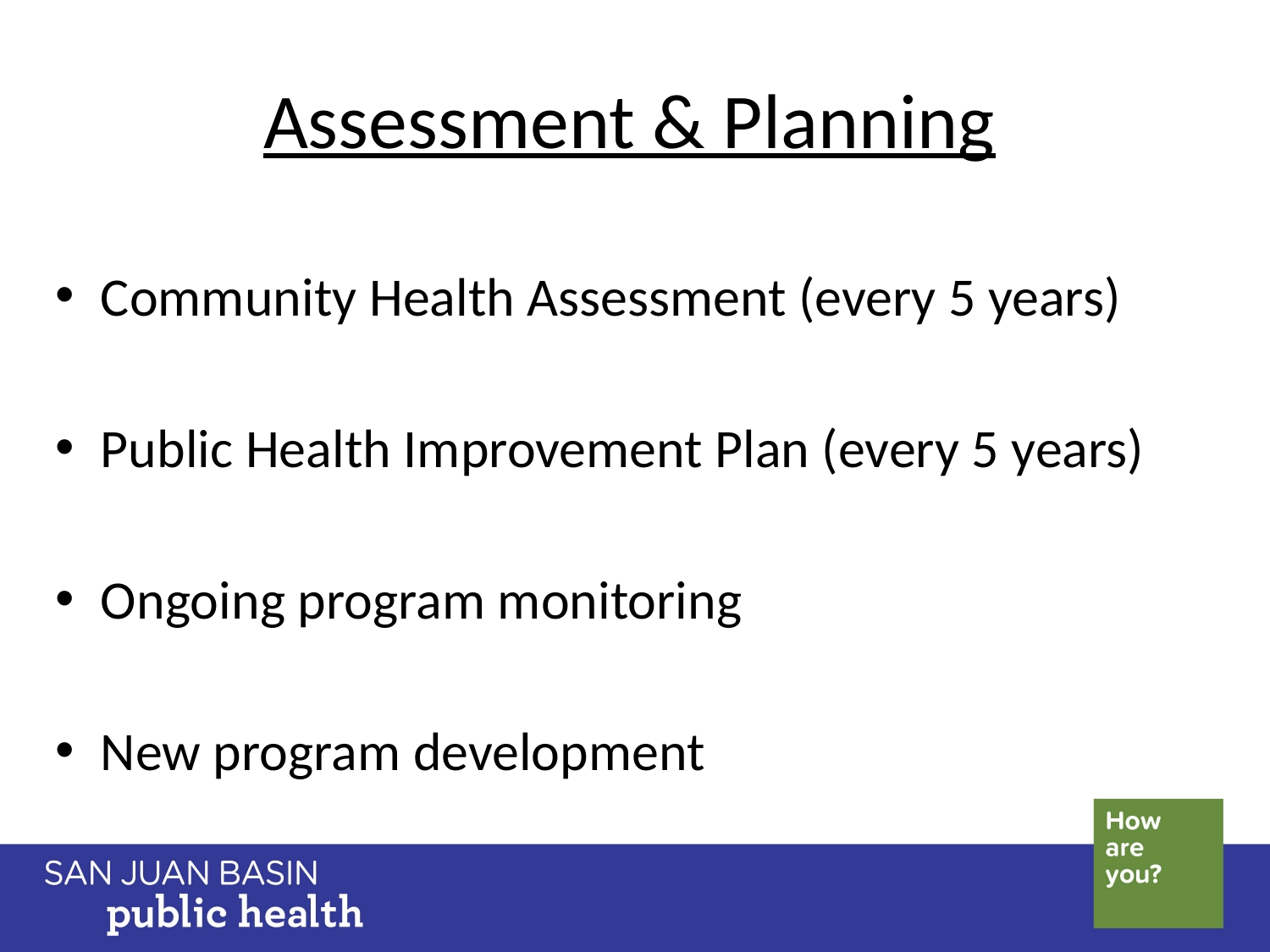

# Assessment & Planning

Community Health Assessment (every 5 years)

Public Health Improvement Plan (every 5 years)

Ongoing program monitoring

New program development